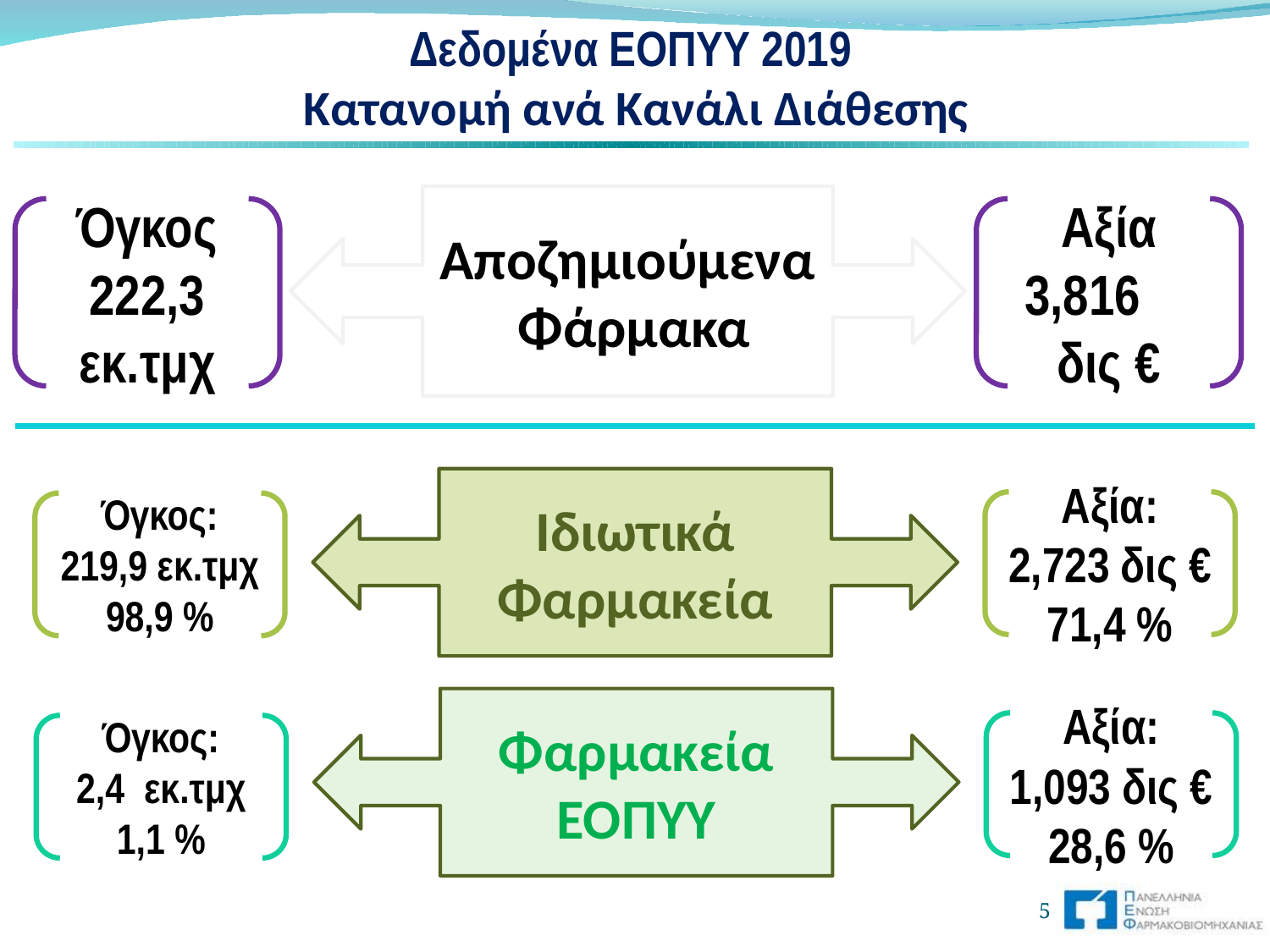

Δεδομένα ΕΟΠΥΥ 2019
Κατανομή ανά Κανάλι Διάθεσης
Αποζημιούμενα  Φάρμακα
Όγκος
222,3 εκ.τμχ
Αξία
3,816     δις €
Ιδιωτικά Φαρμακεία
Αξία:
2,723 δις €
71,4 %
Όγκος:
219,9 εκ.τμχ
98,9 %
Φαρμακεία
ΕΟΠΥΥ
Αξία:
1,093 δις €
28,6 %
Όγκος:
2,4  εκ.τμχ
1,1 %
5